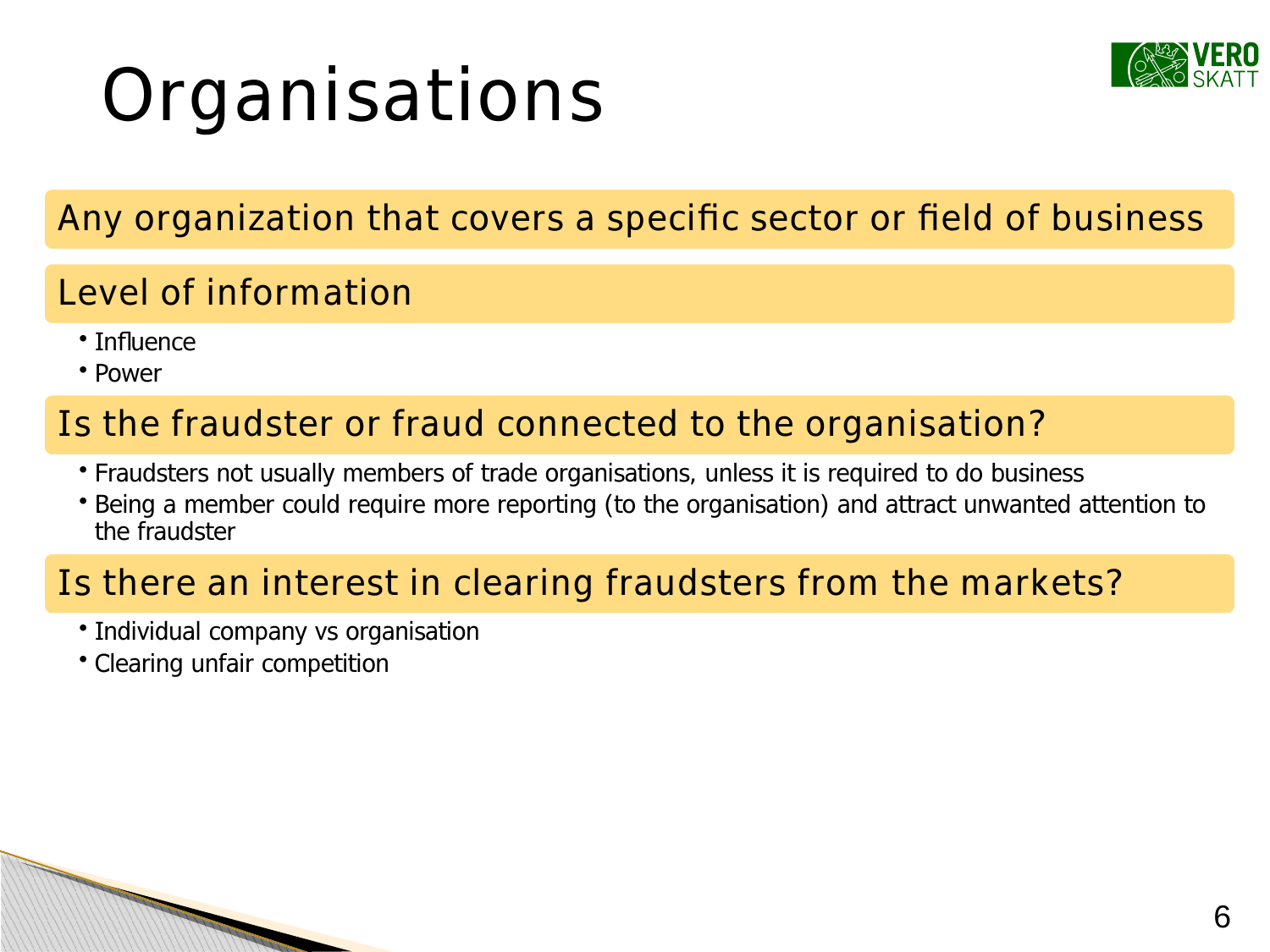

Organisations
Any organization that covers a specific sector or field of business
Level of information
Influence
Power
Is the fraudster or fraud connected to the organisation?
Fraudsters not usually members of trade organisations, unless it is required to do business
Being a member could require more reporting (to the organisation) and attract unwanted attention to the fraudster
Is there an interest in clearing fraudsters from the markets?
Individual company vs organisation
Clearing unfair competition
6